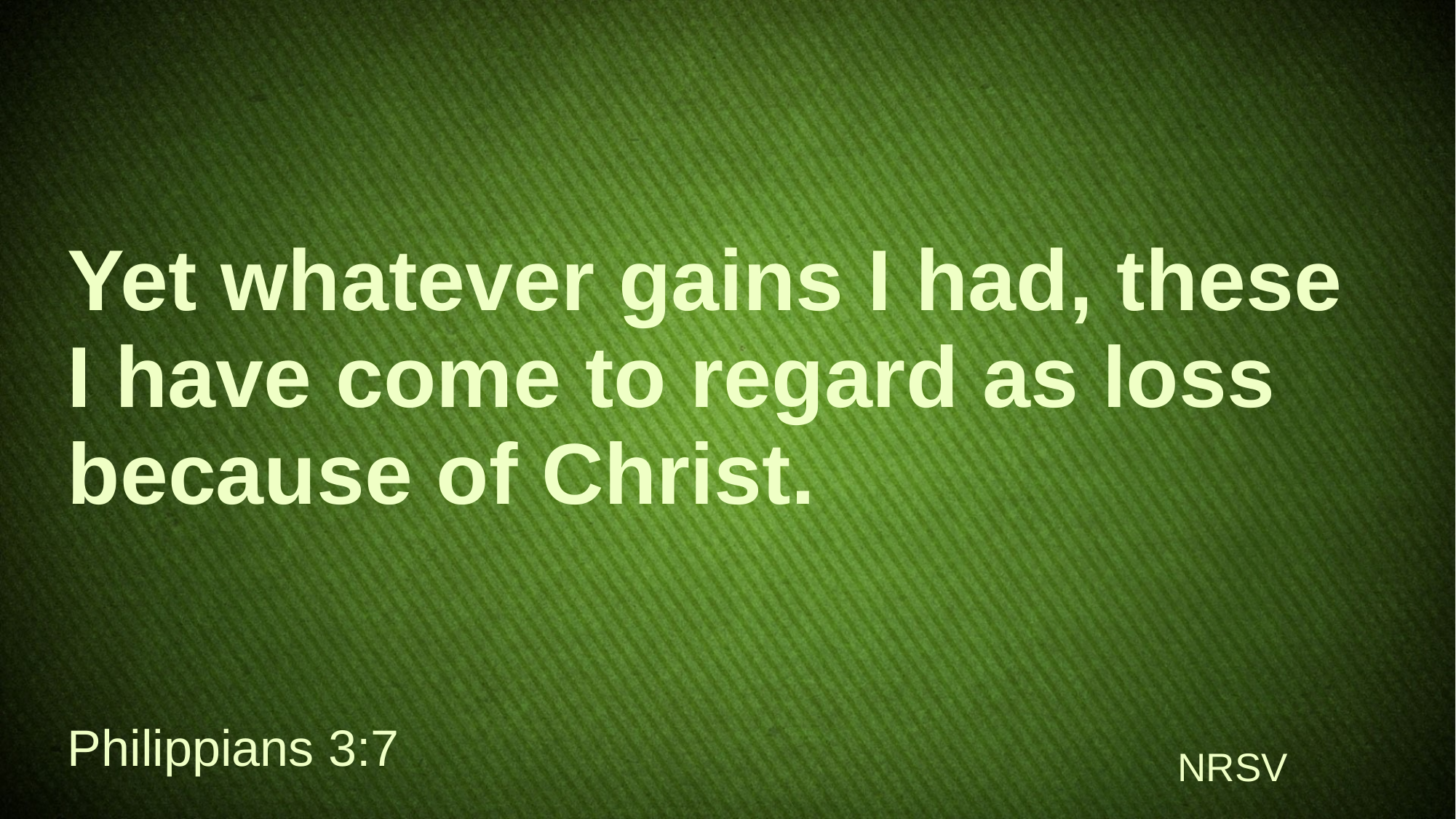

# Yet whatever gains I had, these I have come to regard as loss because of Christ.
Philippians 3:7
NRSV